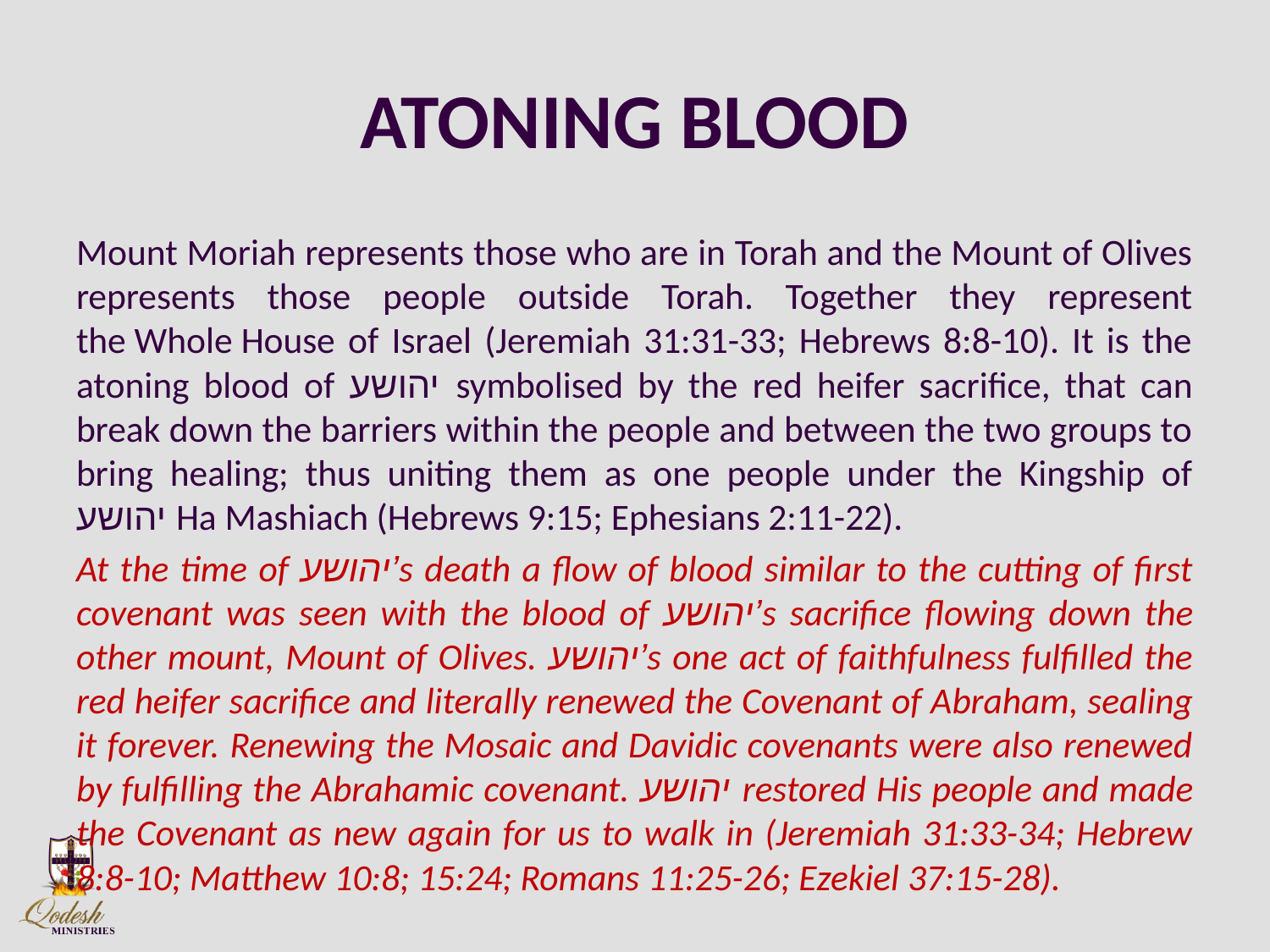

# ATONING BLOOD
Mount Moriah represents those who are in Torah and the Mount of Olives represents those people outside Torah. Together they represent the Whole House of Israel (Jeremiah 31:31-33; Hebrews 8:8-10). It is the atoning blood of יהושע symbolised by the red heifer sacrifice, that can break down the barriers within the people and between the two groups to bring healing; thus uniting them as one people under the Kingship of יהושע Ha Mashiach (Hebrews 9:15; Ephesians 2:11-22).
At the time of יהושע’s death a flow of blood similar to the cutting of first covenant was seen with the blood of יהושע’s sacrifice flowing down the other mount, Mount of Olives. יהושע’s one act of faithfulness fulfilled the red heifer sacrifice and literally renewed the Covenant of Abraham, sealing it forever. Renewing the Mosaic and Davidic covenants were also renewed by fulfilling the Abrahamic covenant. יהושע restored His people and made the Covenant as new again for us to walk in (Jeremiah 31:33-34; Hebrew 8:8-10; Matthew 10:8; 15:24; Romans 11:25-26; Ezekiel 37:15-28).